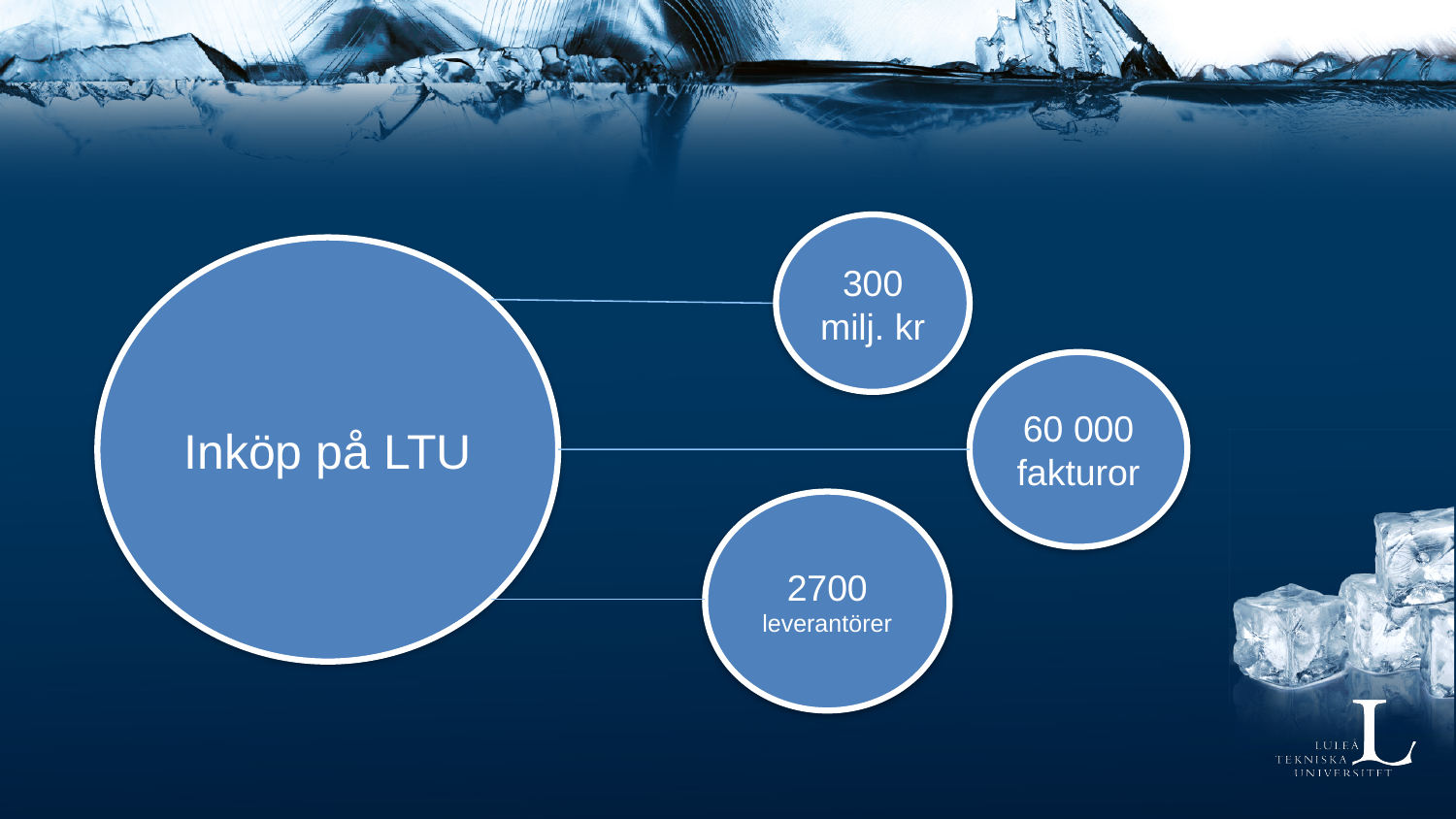

300 milj. kr
Inköp på LTU
60 000 fakturor
2700 leverantörer